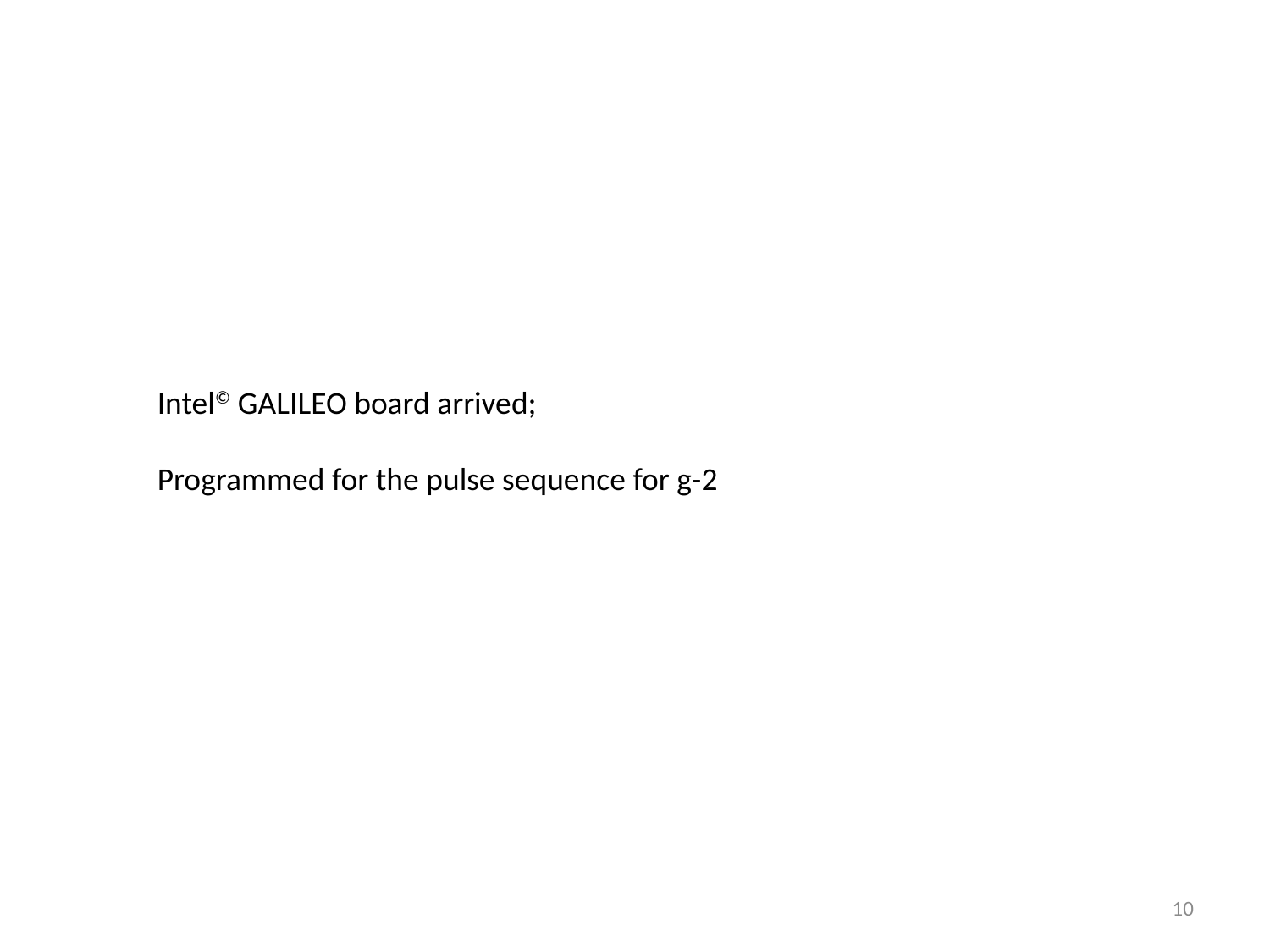

Intel© GALILEO board arrived;

Programmed for the pulse sequence for g-2
10